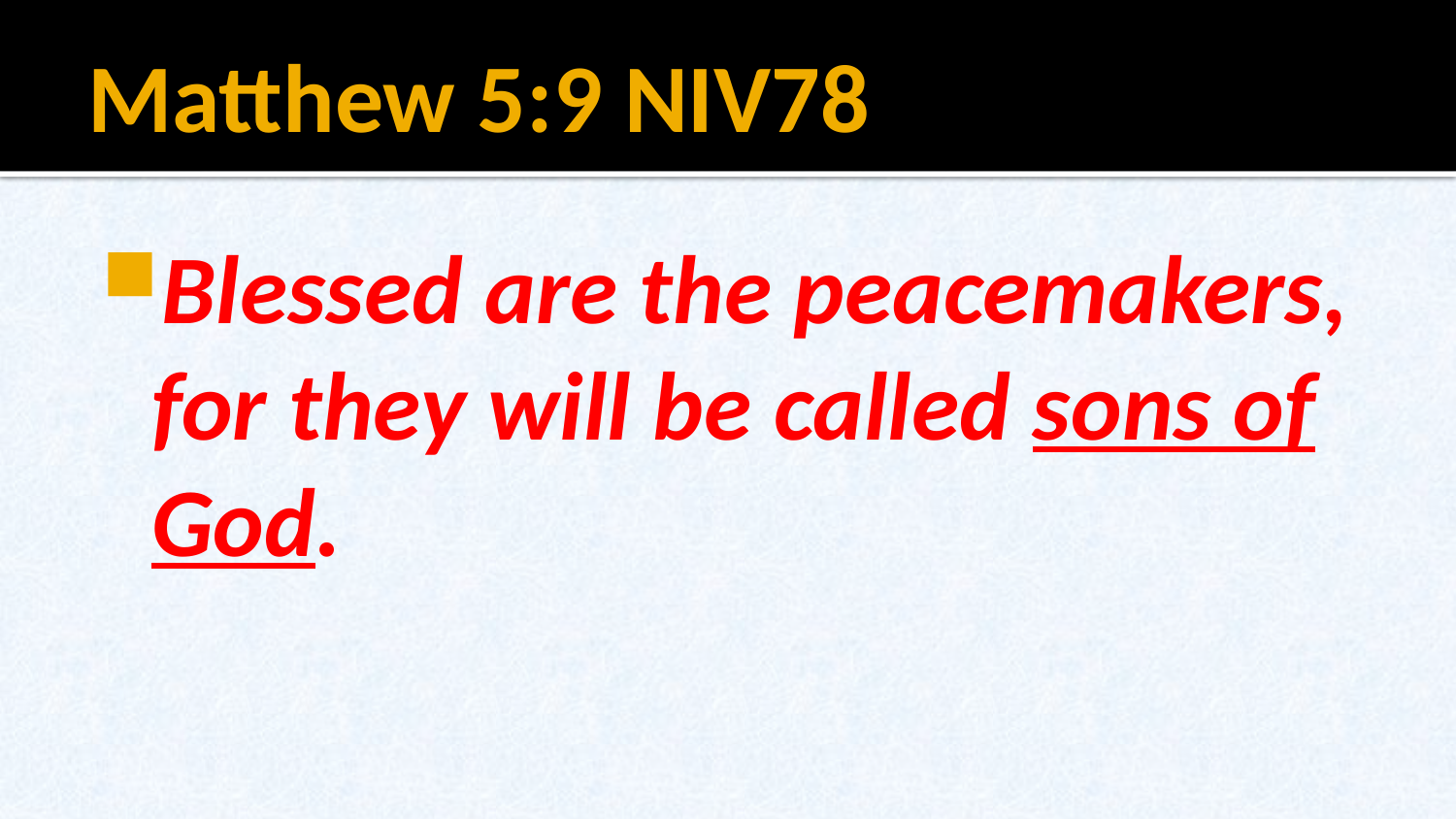

# Matthew 5:9 NIV78
Blessed are the peacemakers, for they will be called sons of God.